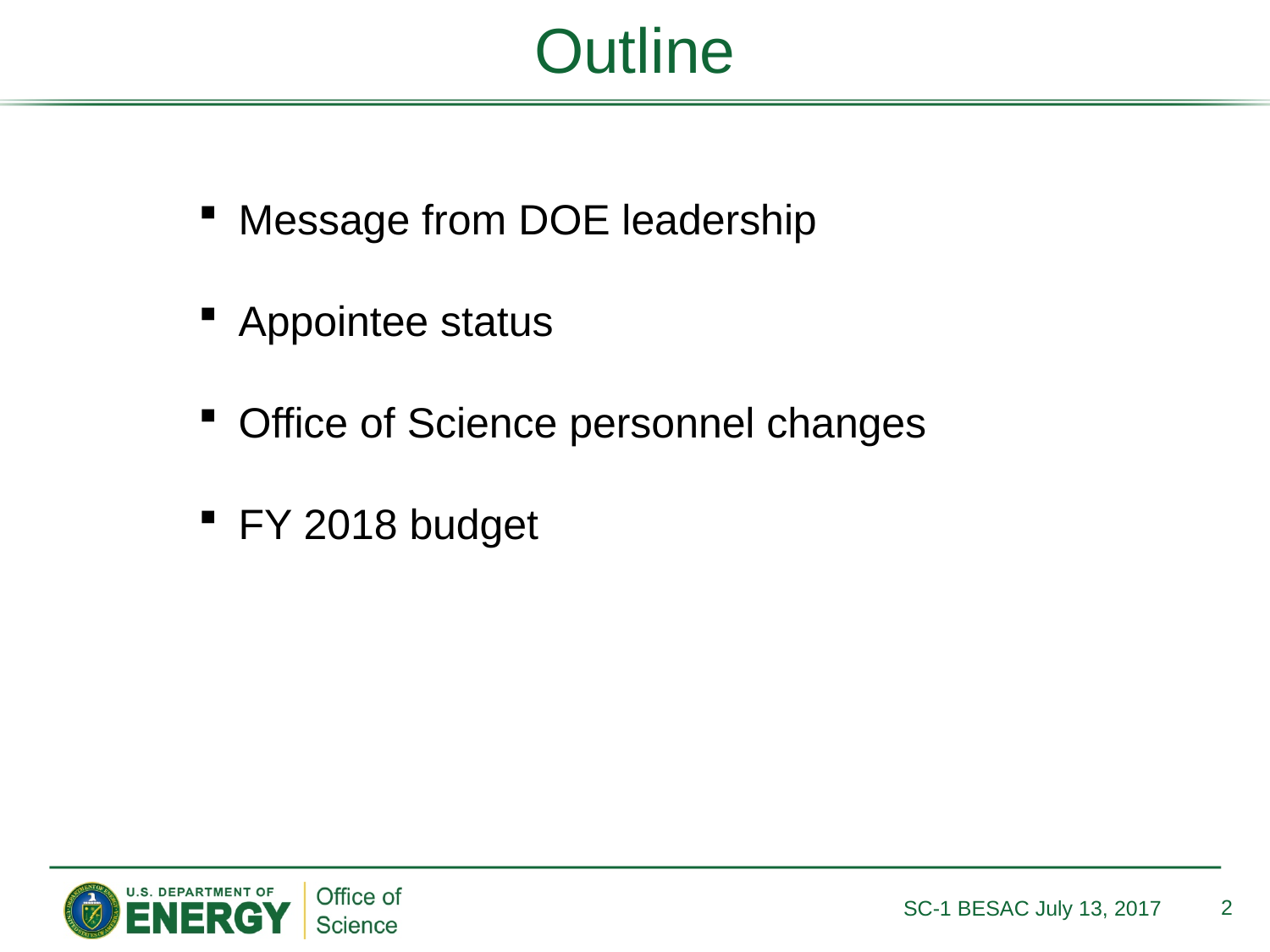

Outline
Message from DOE leadership
Appointee status
Office of Science personnel changes
FY 2018 budget

2
SC-1 BESAC July 13, 2017